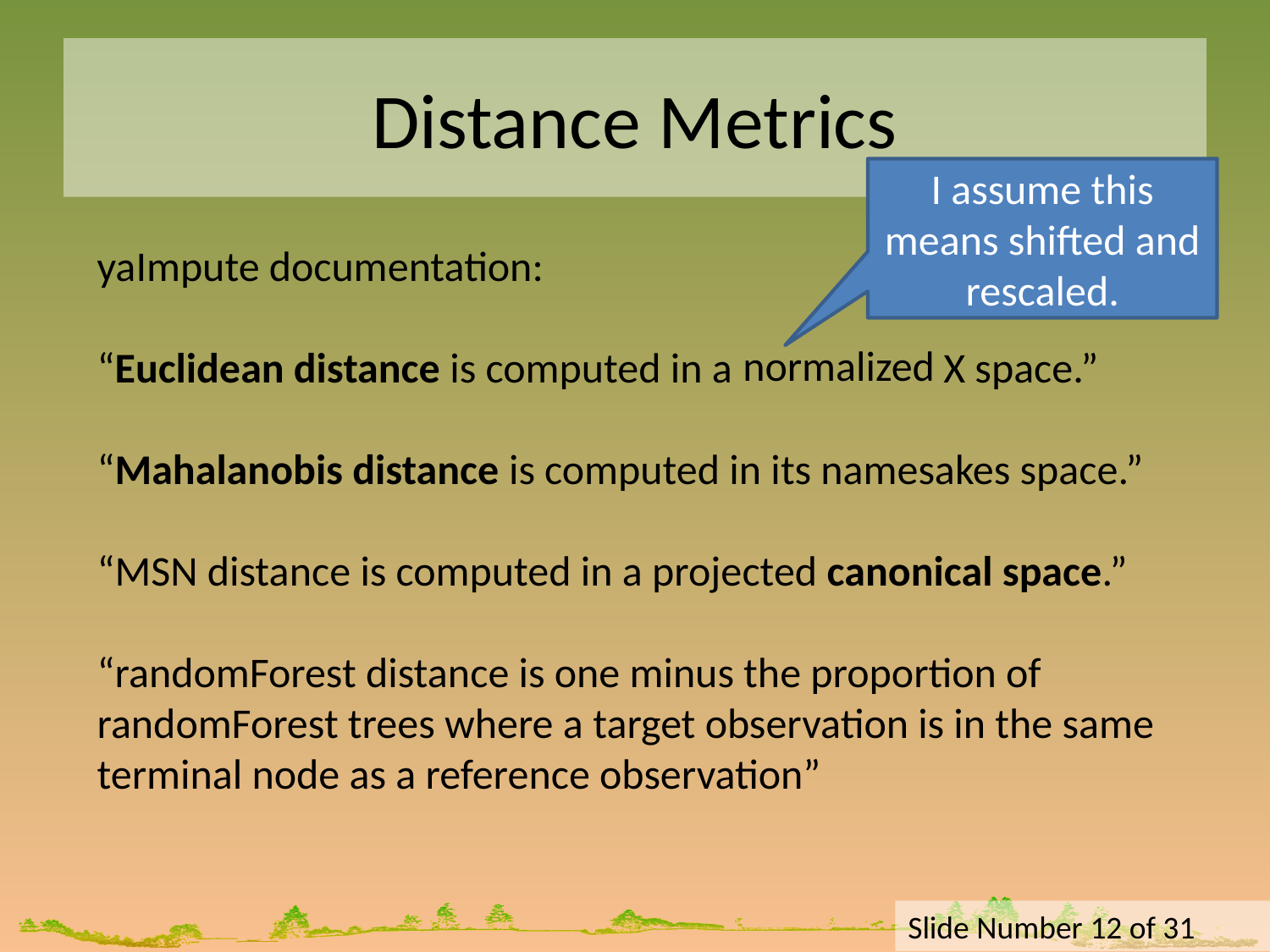

# Distance Metrics
I assume this means shifted and rescaled.
yaImpute documentation:

“Euclidean distance is computed in a normalized X space.”

“Mahalanobis distance is computed in its namesakes space.”

“MSN distance is computed in a projected canonical space.”

“randomForest distance is one minus the proportion of randomForest trees where a target observation is in the same terminal node as a reference observation”
normalized